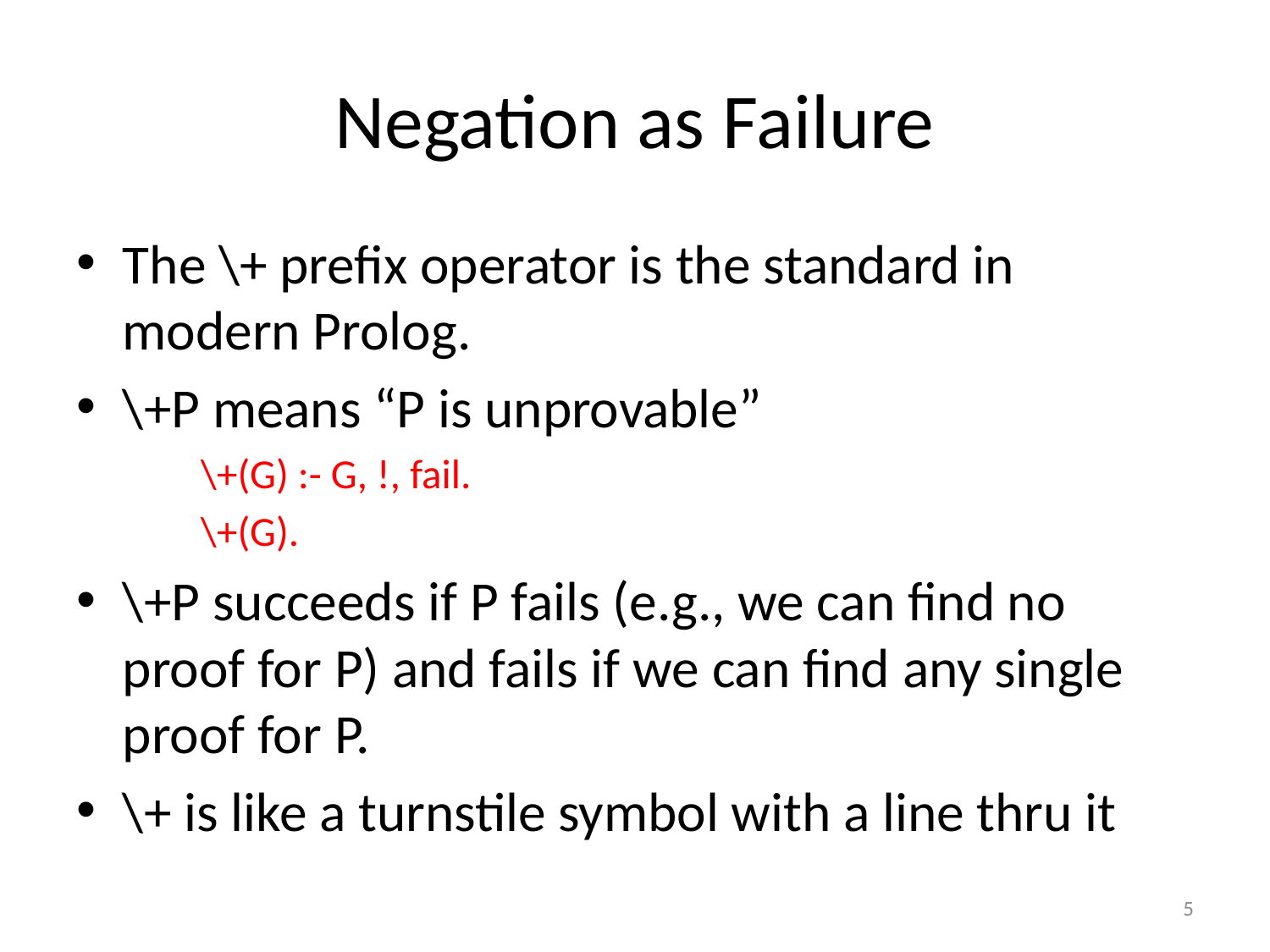

# Negation as Failure
The \+ prefix operator is the standard in modern Prolog.
\+P means “P is unprovable”
\+(G) :- G, !, fail.
\+(G).
\+P succeeds if P fails (e.g., we can find no proof for P) and fails if we can find any single proof for P.
\+ is like a turnstile symbol with a line thru it

5